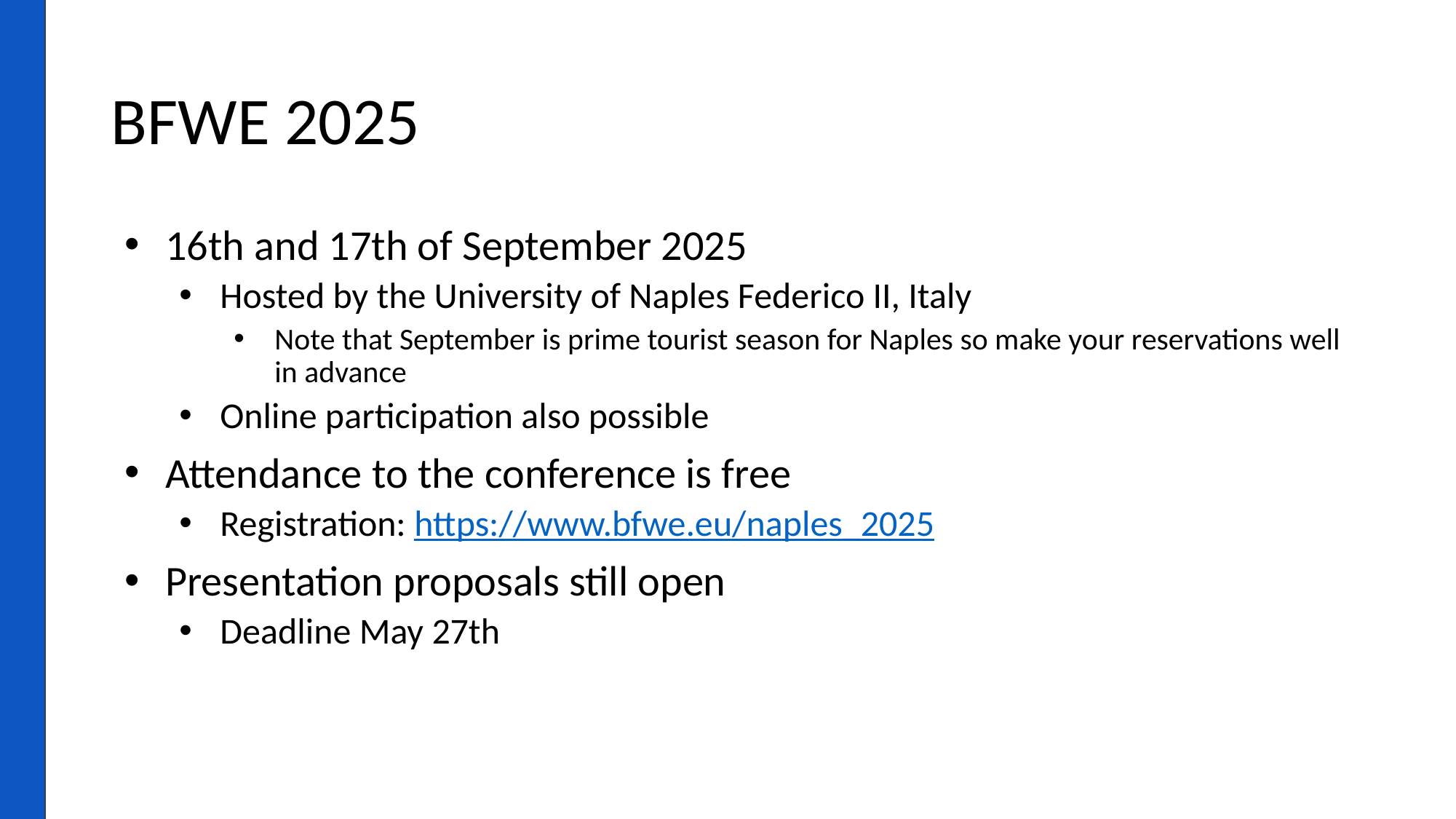

# BFWE 2025
16th and 17th of September 2025
Hosted by the University of Naples Federico II, Italy
Note that September is prime tourist season for Naples so make your reservations well in advance
Online participation also possible
Attendance to the conference is free
Registration: https://www.bfwe.eu/naples_2025
Presentation proposals still open
Deadline May 27th